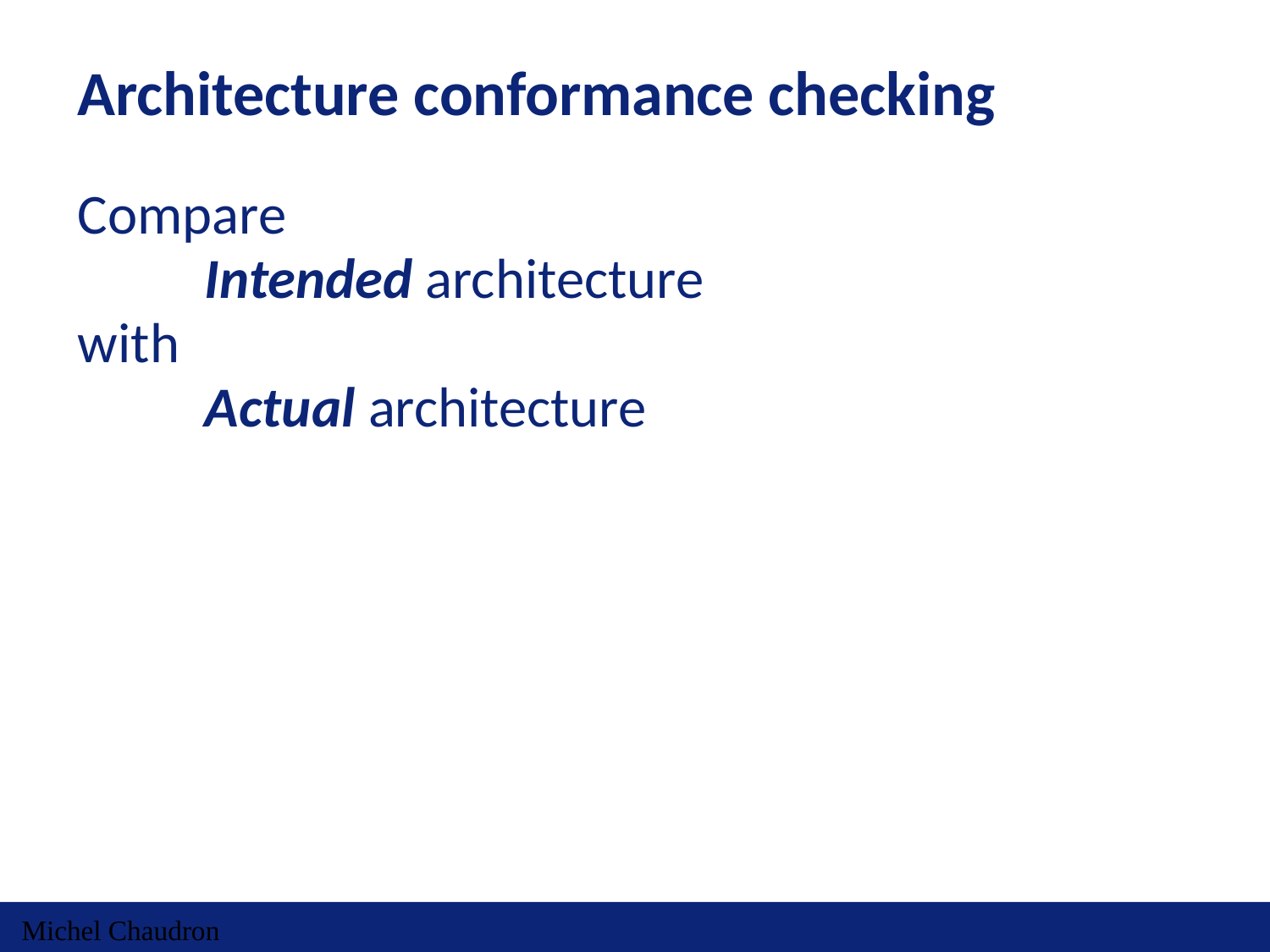

# Architecture conformance checking
Compare
	Intended architecture
with
	Actual architecture